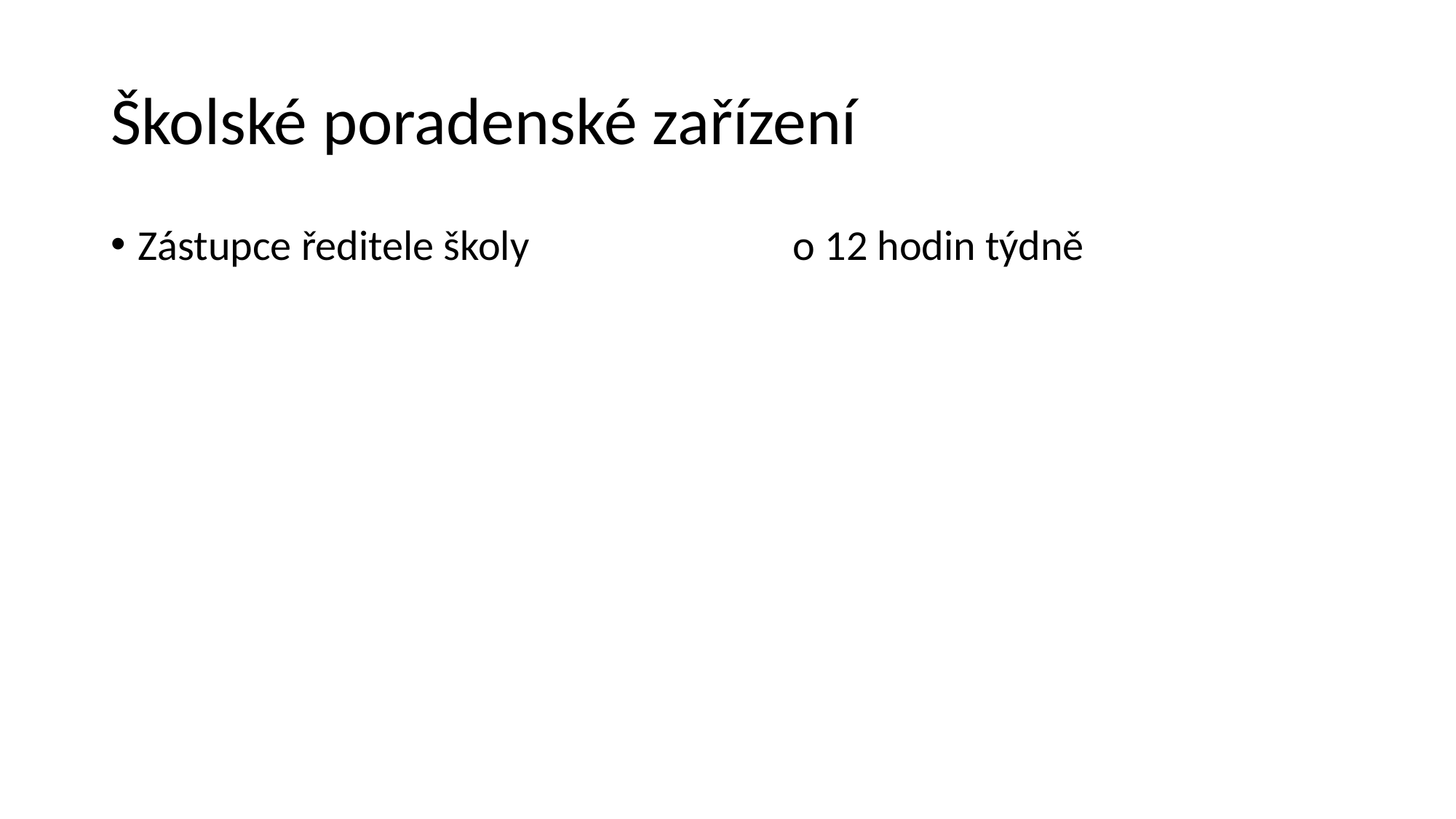

Školské poradenské zařízení
Zástupce ředitele školy			o 12 hodin týdně